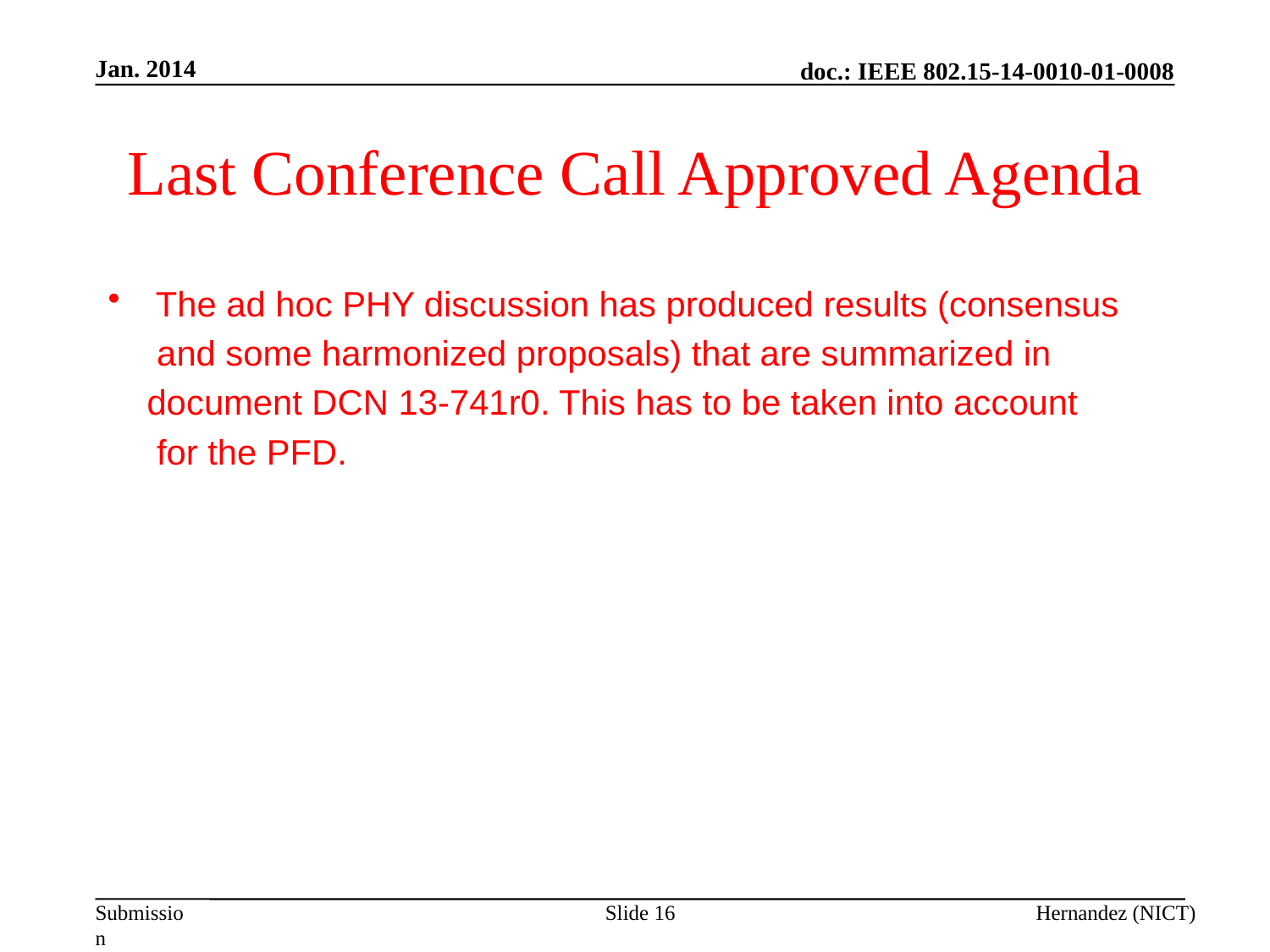

Jan. 2014
# Last Conference Call Approved Agenda
The ad hoc PHY discussion has produced results (consensus
     and some harmonized proposals) that are summarized in
    document DCN 13-741r0. This has to be taken into account
     for the PFD.
Slide 16
Hernandez (NICT)